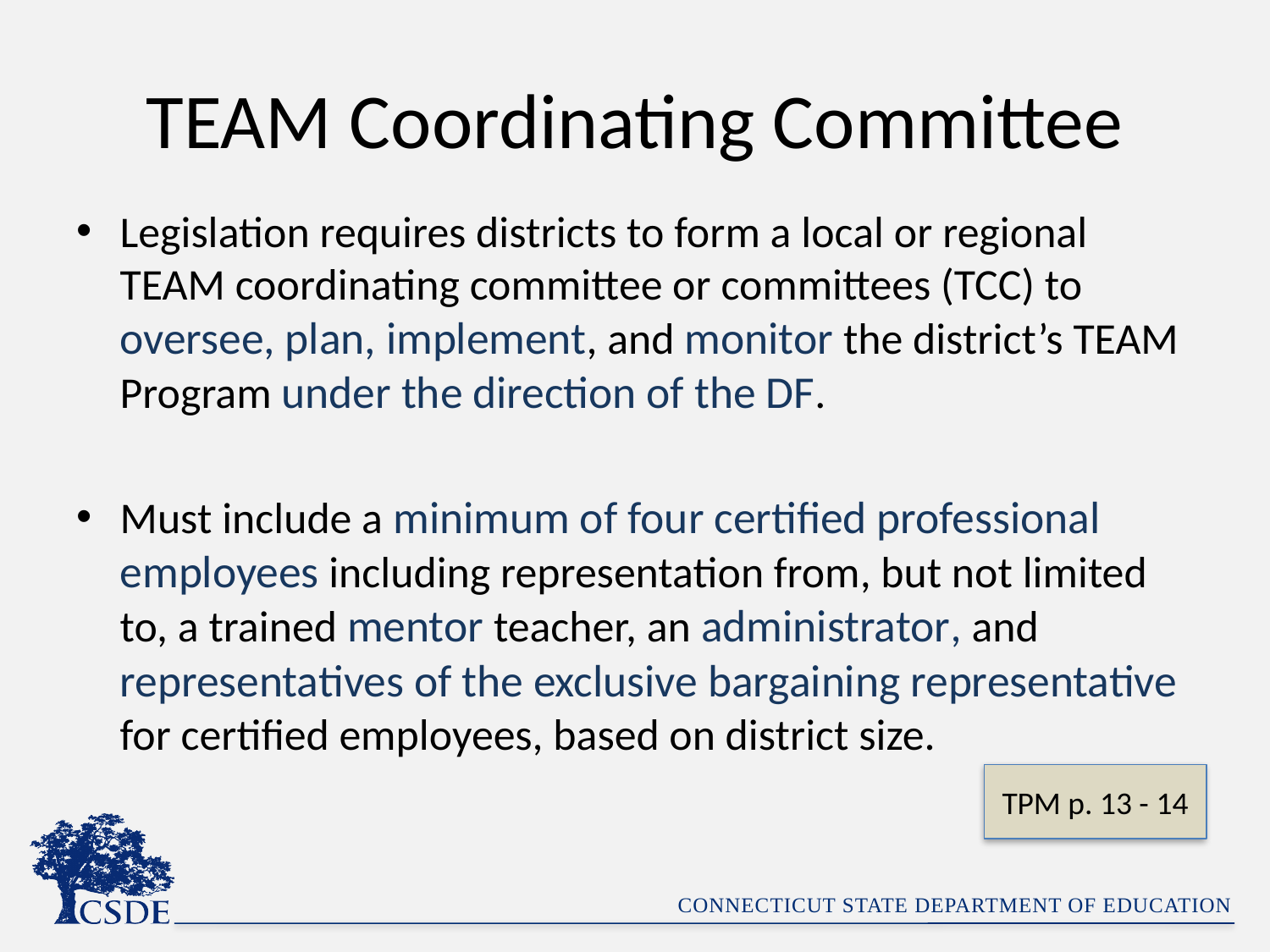

# TEAM Coordinating Committee
Legislation requires districts to form a local or regional TEAM coordinating committee or committees (TCC) to oversee, plan, implement, and monitor the district’s TEAM Program under the direction of the DF.

Must include a minimum of four certified professional employees including representation from, but not limited to, a trained mentor teacher, an administrator, and representatives of the exclusive bargaining representative for certified employees, based on district size.
TPM p. 13 - 14